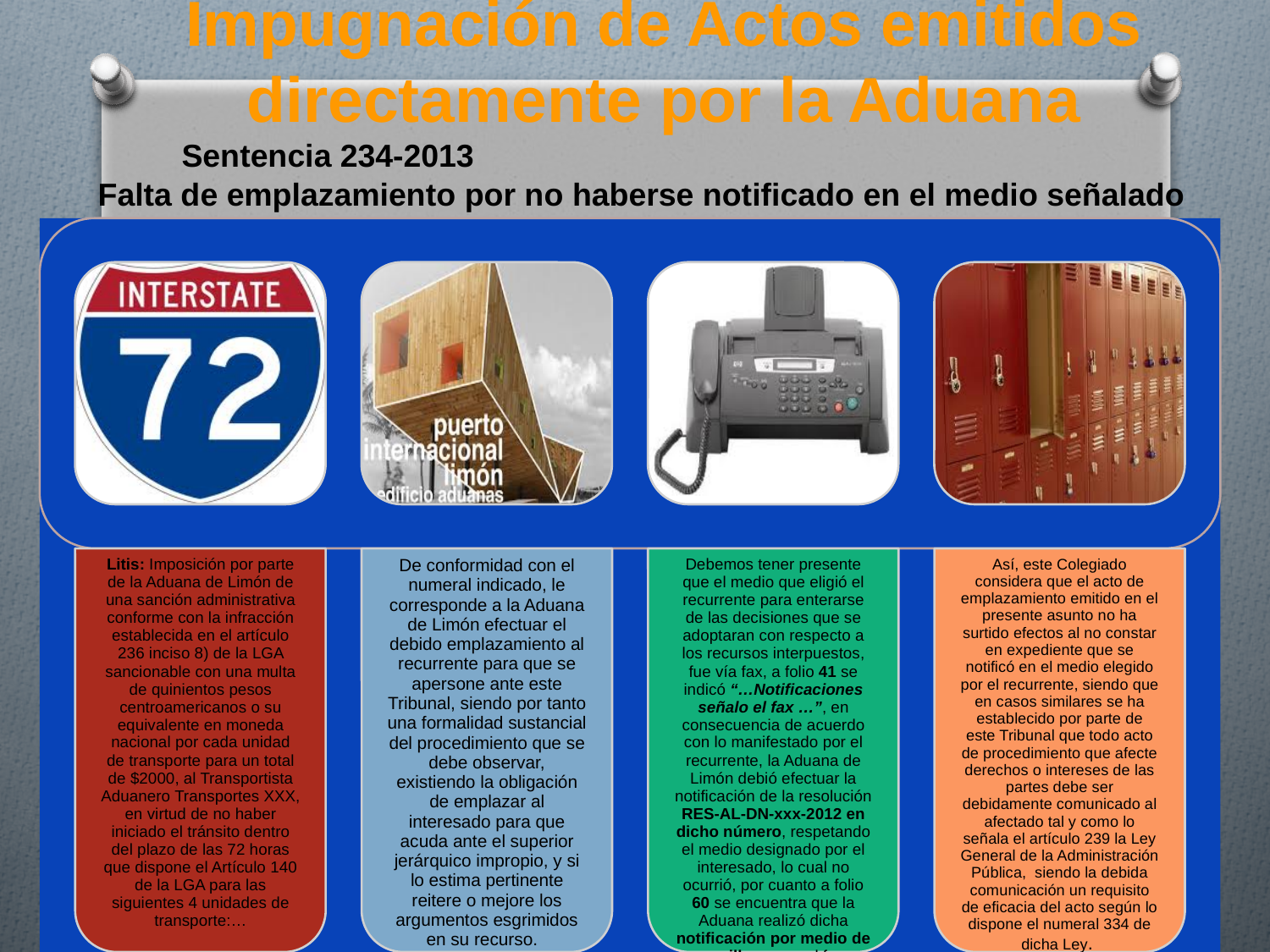

Impugnación de Actos emitidos directamente por la Aduana
	Sentencia 234-2013
	Falta de emplazamiento por no haberse notificado en el medio señalado
Litis: Imposición por parte de la Aduana de Limón de una sanción administrativa conforme con la infracción establecida en el artículo 236 inciso 8) de la LGA sancionable con una multa de quinientos pesos centroamericanos o su equivalente en moneda nacional por cada unidad de transporte para un total de $2000, al Transportista Aduanero Transportes XXX, en virtud de no haber iniciado el tránsito dentro del plazo de las 72 horas que dispone el Artículo 140 de la LGA para las siguientes 4 unidades de transporte:…
De conformidad con el numeral indicado, le corresponde a la Aduana de Limón efectuar el debido emplazamiento al recurrente para que se apersone ante este Tribunal, siendo por tanto una formalidad sustancial del procedimiento que se debe observar, existiendo la obligación de emplazar al interesado para que acuda ante el superior jerárquico impropio, y si lo estima pertinente reitere o mejore los argumentos esgrimidos en su recurso.
Así, este Colegiado considera que el acto de emplazamiento emitido en el presente asunto no ha surtido efectos al no constar en expediente que se notificó en el medio elegido por el recurrente, siendo que en casos similares se ha establecido por parte de este Tribunal que todo acto de procedimiento que afecte derechos o intereses de las partes debe ser debidamente comunicado al afectado tal y como lo señala el artículo 239 la Ley General de la Administración Pública,  siendo la debida comunicación un requisito de eficacia del acto según lo dispone el numeral 334 de dicha Ley.